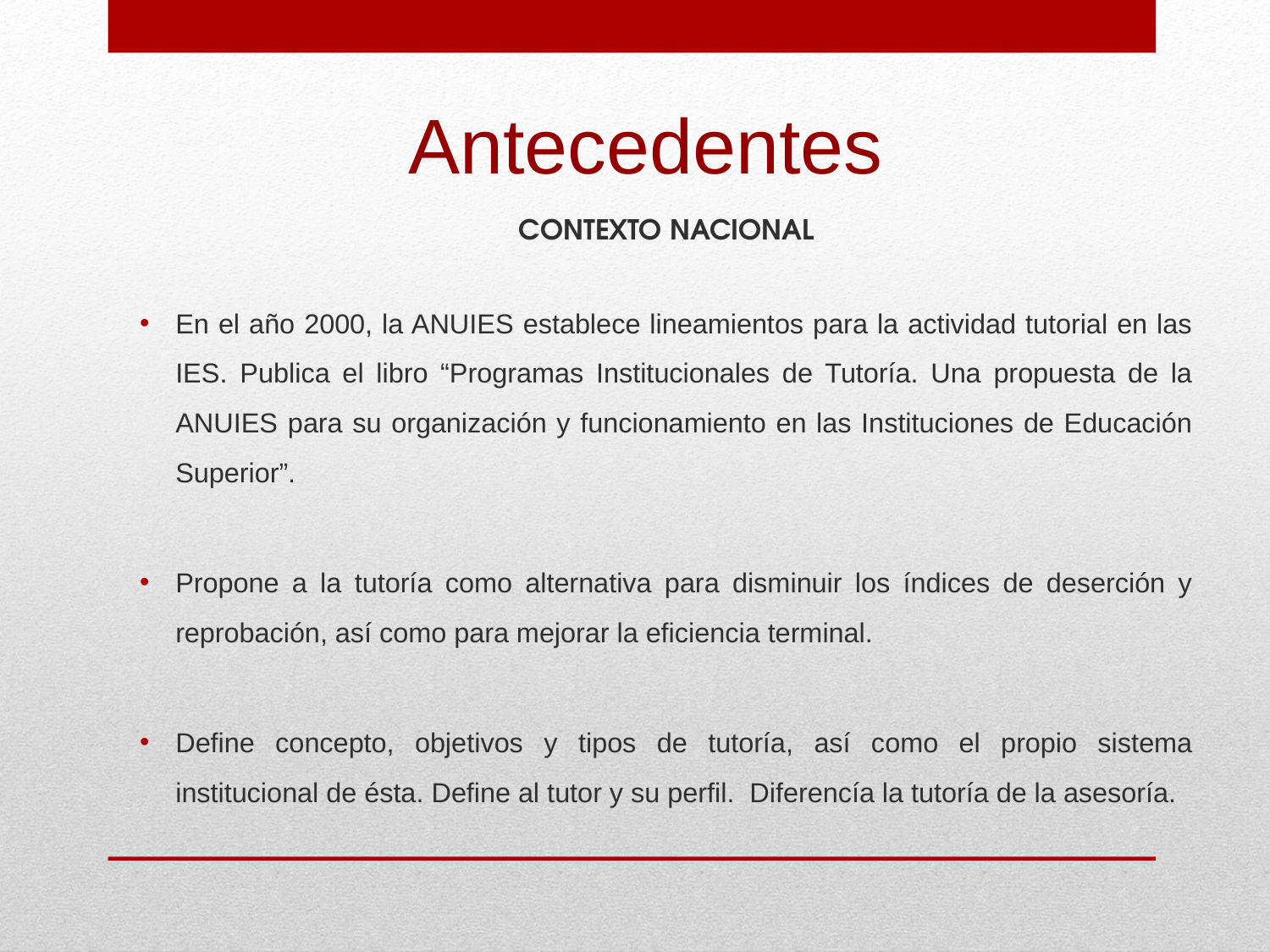

# Antecedentes
CONTEXTO NACIONAL

En el año 2000, la ANUIES establece lineamientos para la actividad tutorial en las IES. Publica el libro “Programas Institucionales de Tutoría. Una propuesta de la ANUIES para su organización y funcionamiento en las Instituciones de Educación Superior”.

Propone a la tutoría como alternativa para disminuir los índices de deserción y reprobación, así como para mejorar la eficiencia terminal.

Define concepto, objetivos y tipos de tutoría, así como el propio sistema institucional de ésta. Define al tutor y su perfil.  Diferencía la tutoría de la asesoría.